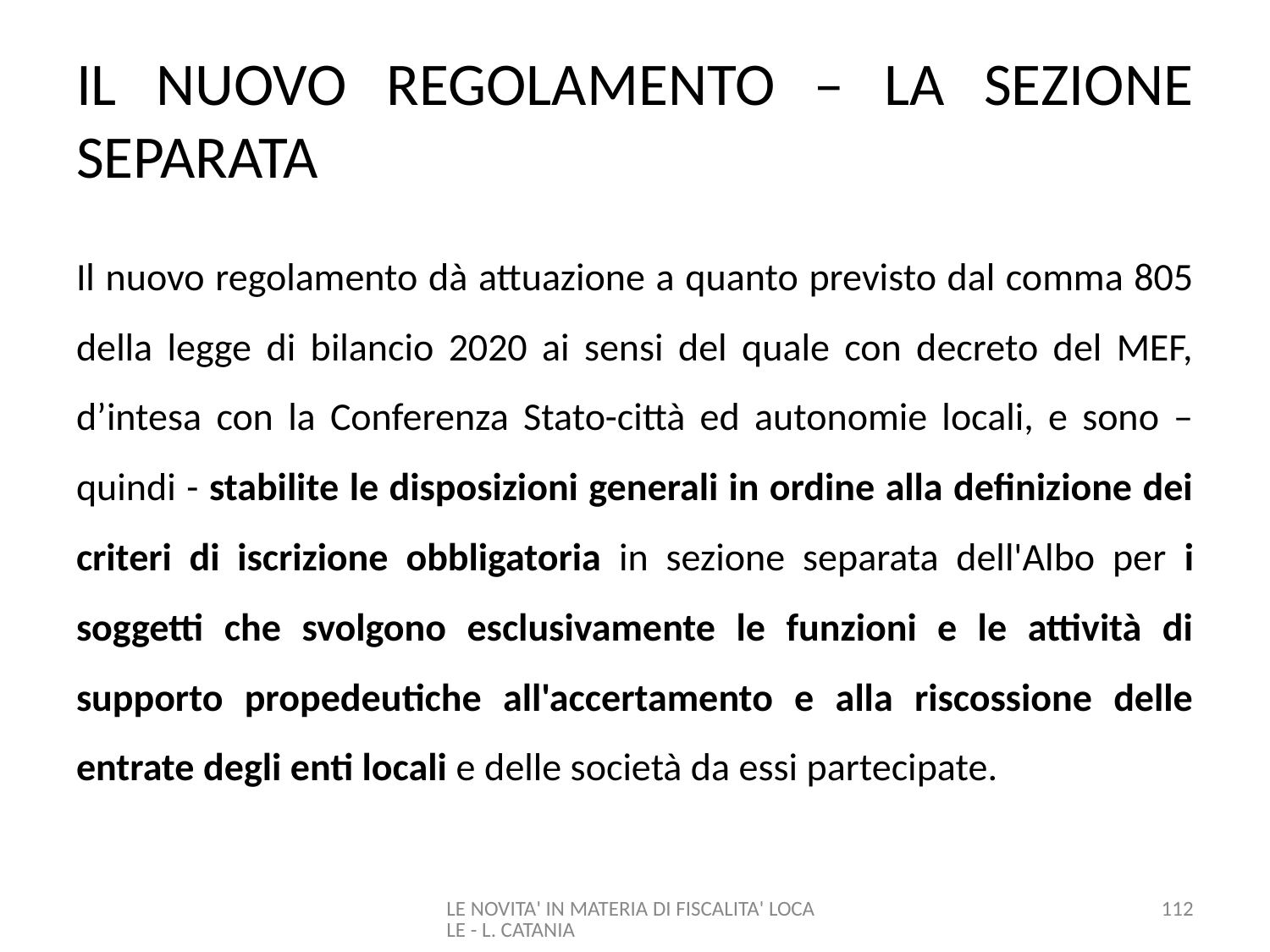

# IL NUOVO REGOLAMENTO – LA SEZIONE SEPARATA
Il nuovo regolamento dà attuazione a quanto previsto dal comma 805 della legge di bilancio 2020 ai sensi del quale con decreto del MEF, d’intesa con la Conferenza Stato-città ed autonomie locali, e sono – quindi - stabilite le disposizioni generali in ordine alla definizione dei criteri di iscrizione obbligatoria in sezione separata dell'Albo per i soggetti che svolgono esclusivamente le funzioni e le attività di supporto propedeutiche all'accertamento e alla riscossione delle entrate degli enti locali e delle società da essi partecipate.
LE NOVITA' IN MATERIA DI FISCALITA' LOCALE - L. CATANIA
112